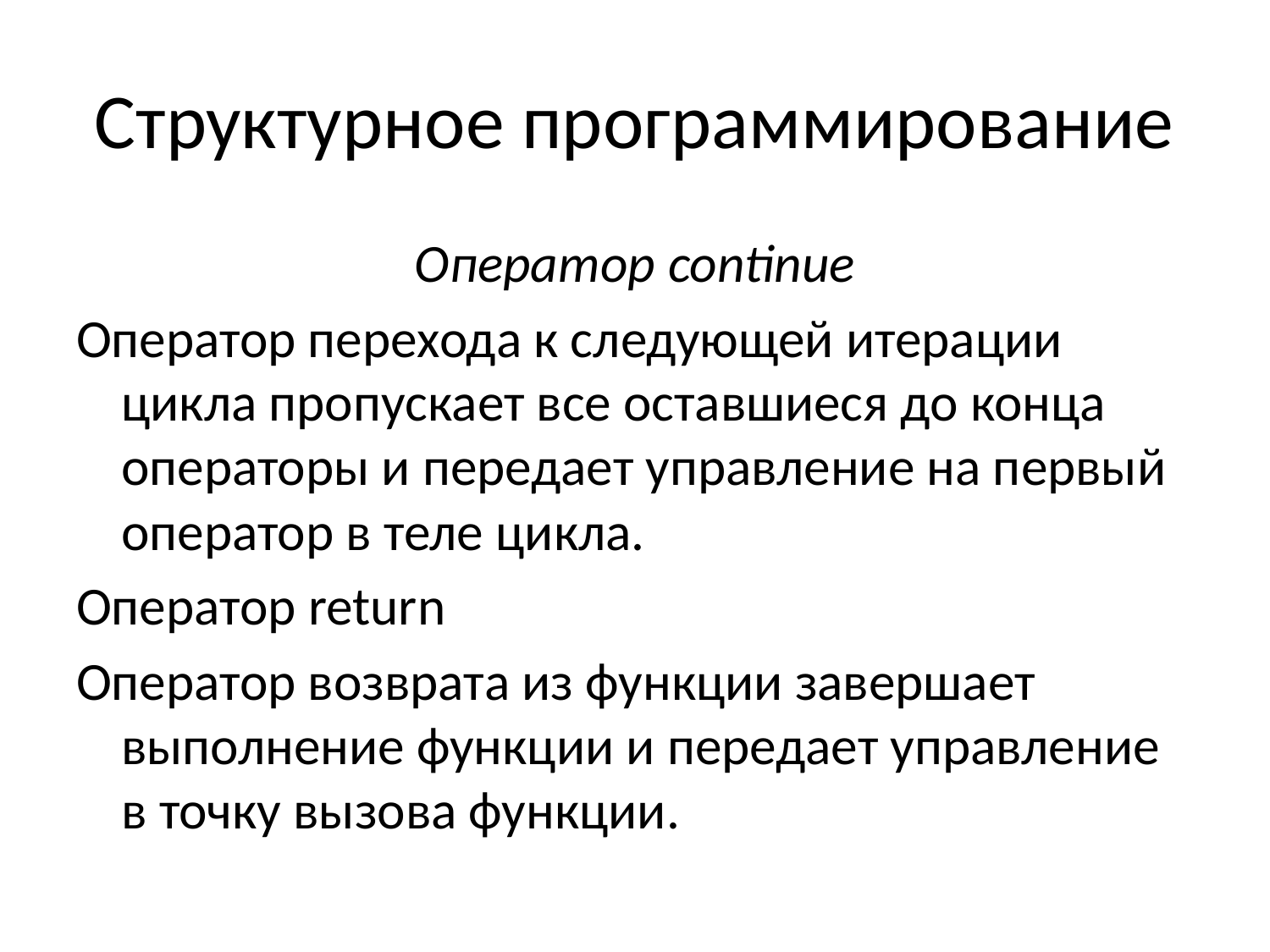

# Структурное программирование
Оператор continue
Оператор перехода к следующей итерации цикла пропускает все оставшиеся до конца операторы и передает управление на первый оператор в теле цикла.
Оператор return
Оператор возврата из функции завершает выполнение функции и передает управление в точку вызова функции.